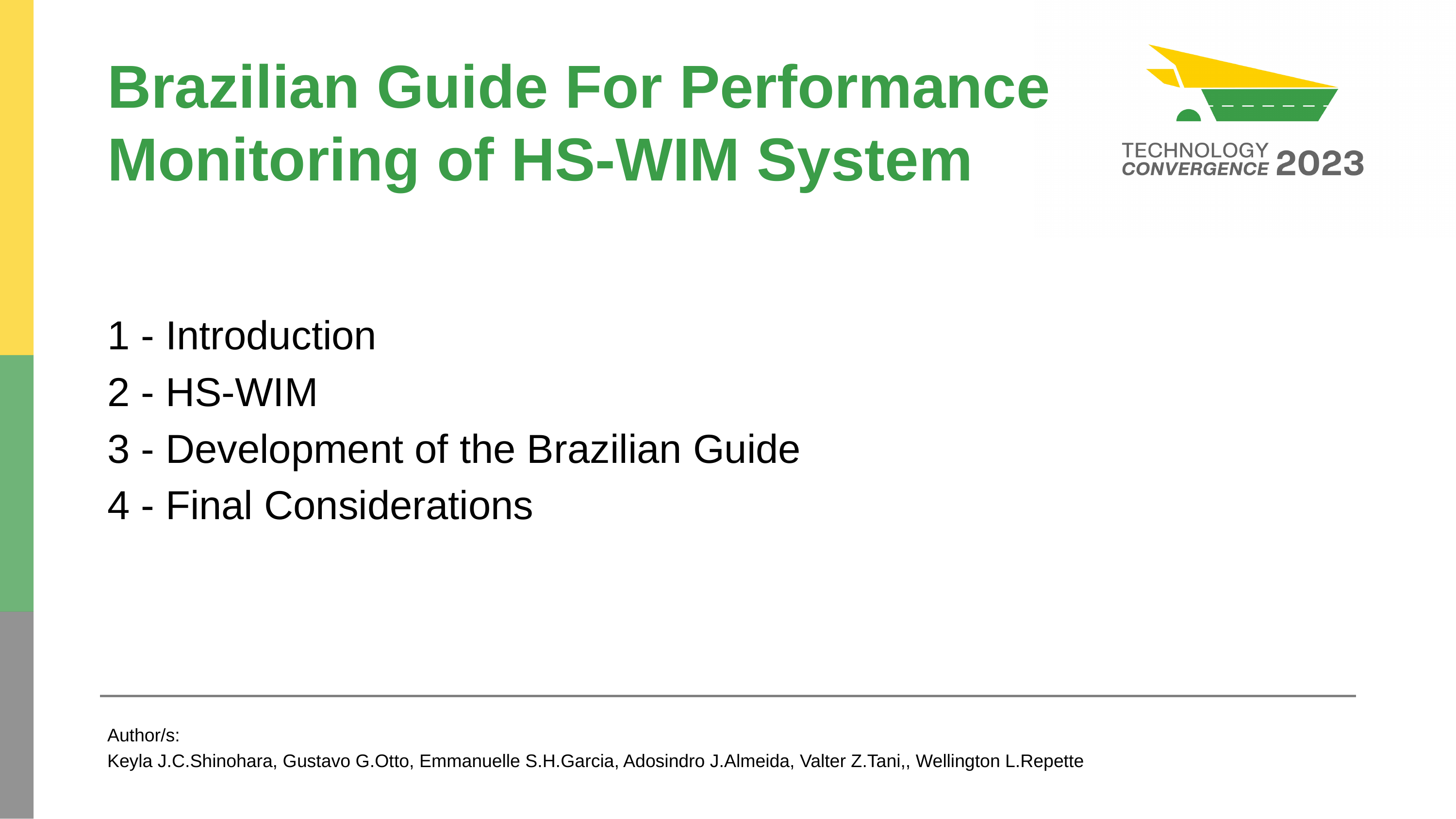

# Brazilian Guide For Performance Monitoring of HS-WIM System

1 - Introduction
2 - HS-WIM
3 - Development of the Brazilian Guide
4 - Final Considerations

Author/s:
Keyla J.C.Shinohara, Gustavo G.Otto, Emmanuelle S.H.Garcia, Adosindro J.Almeida, Valter Z.Tani,, Wellington L.Repette